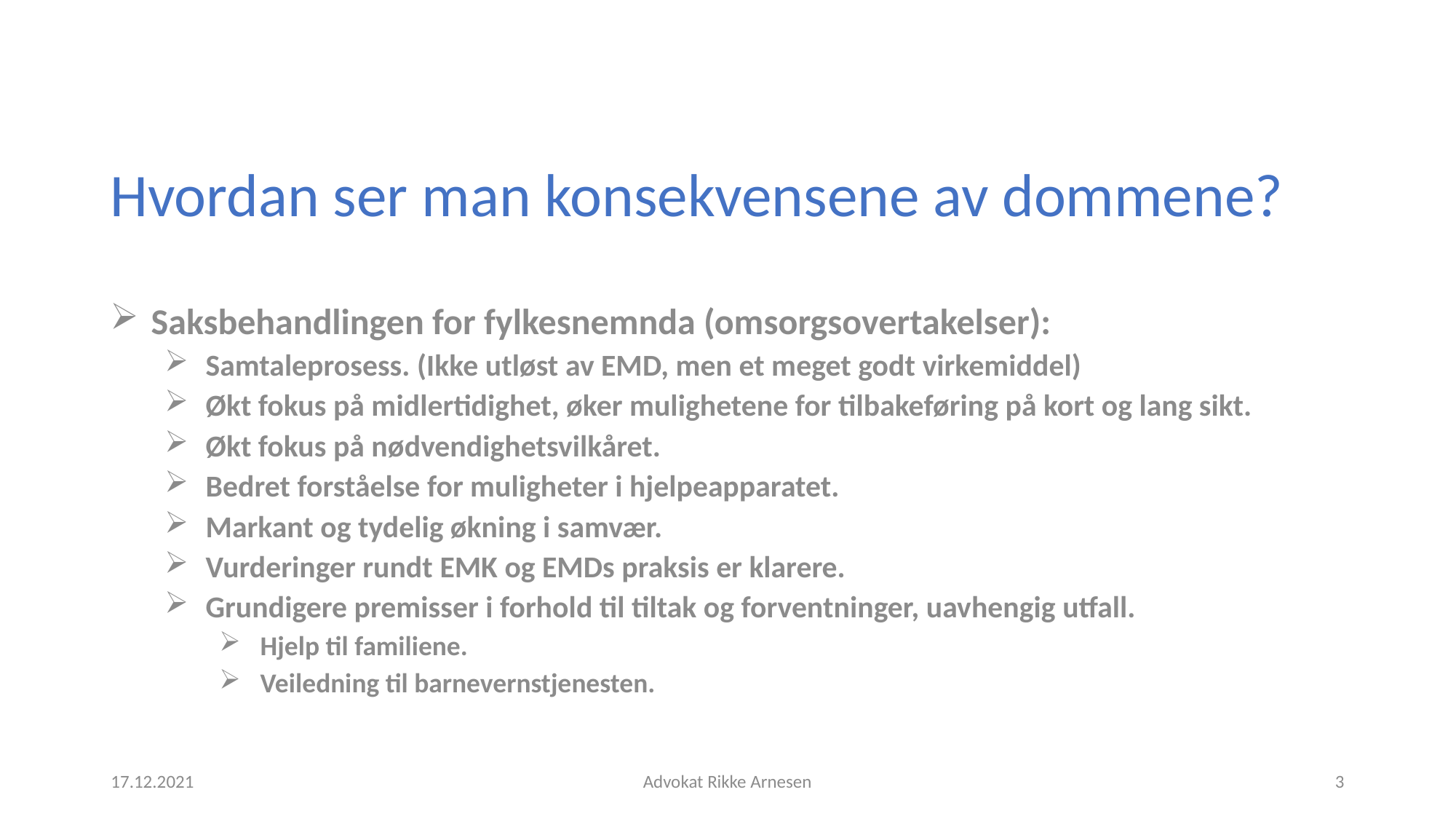

# Hvordan ser man konsekvensene av dommene?
Saksbehandlingen for fylkesnemnda (omsorgsovertakelser):
Samtaleprosess. (Ikke utløst av EMD, men et meget godt virkemiddel)
Økt fokus på midlertidighet, øker mulighetene for tilbakeføring på kort og lang sikt.
Økt fokus på nødvendighetsvilkåret.
Bedret forståelse for muligheter i hjelpeapparatet.
Markant og tydelig økning i samvær.
Vurderinger rundt EMK og EMDs praksis er klarere.
Grundigere premisser i forhold til tiltak og forventninger, uavhengig utfall.
Hjelp til familiene.
Veiledning til barnevernstjenesten.

17.12.2021
Advokat Rikke Arnesen
3